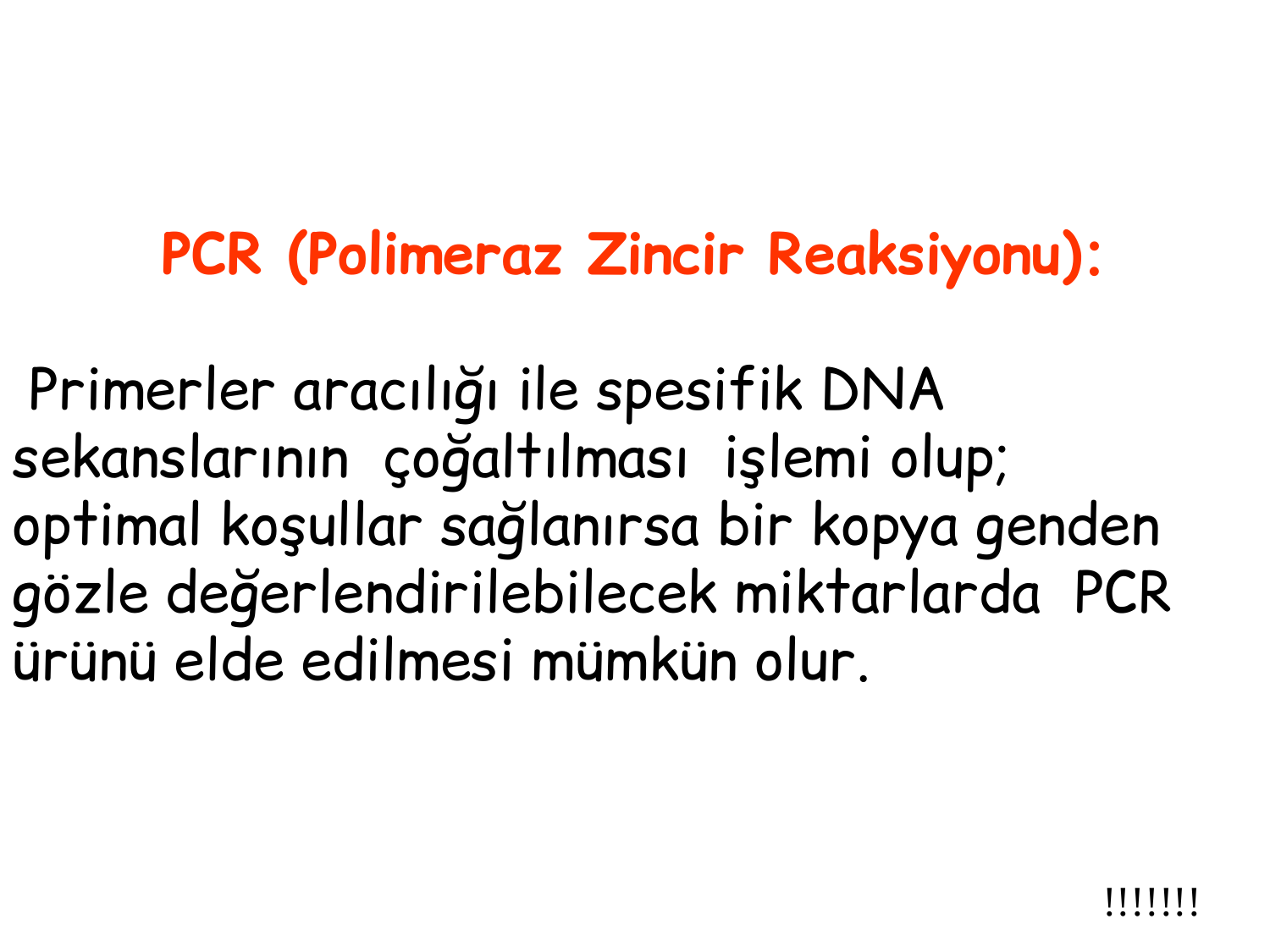

PCR (Polimeraz Zincir Reaksiyonu):

 Primerler aracılığı ile spesifik DNA sekanslarının  çoğaltılması  işlemi olup;
optimal koşullar sağlanırsa bir kopya genden  gözle değerlendirilebilecek miktarlarda  PCR ürünü elde edilmesi mümkün olur.
!!!!!!!